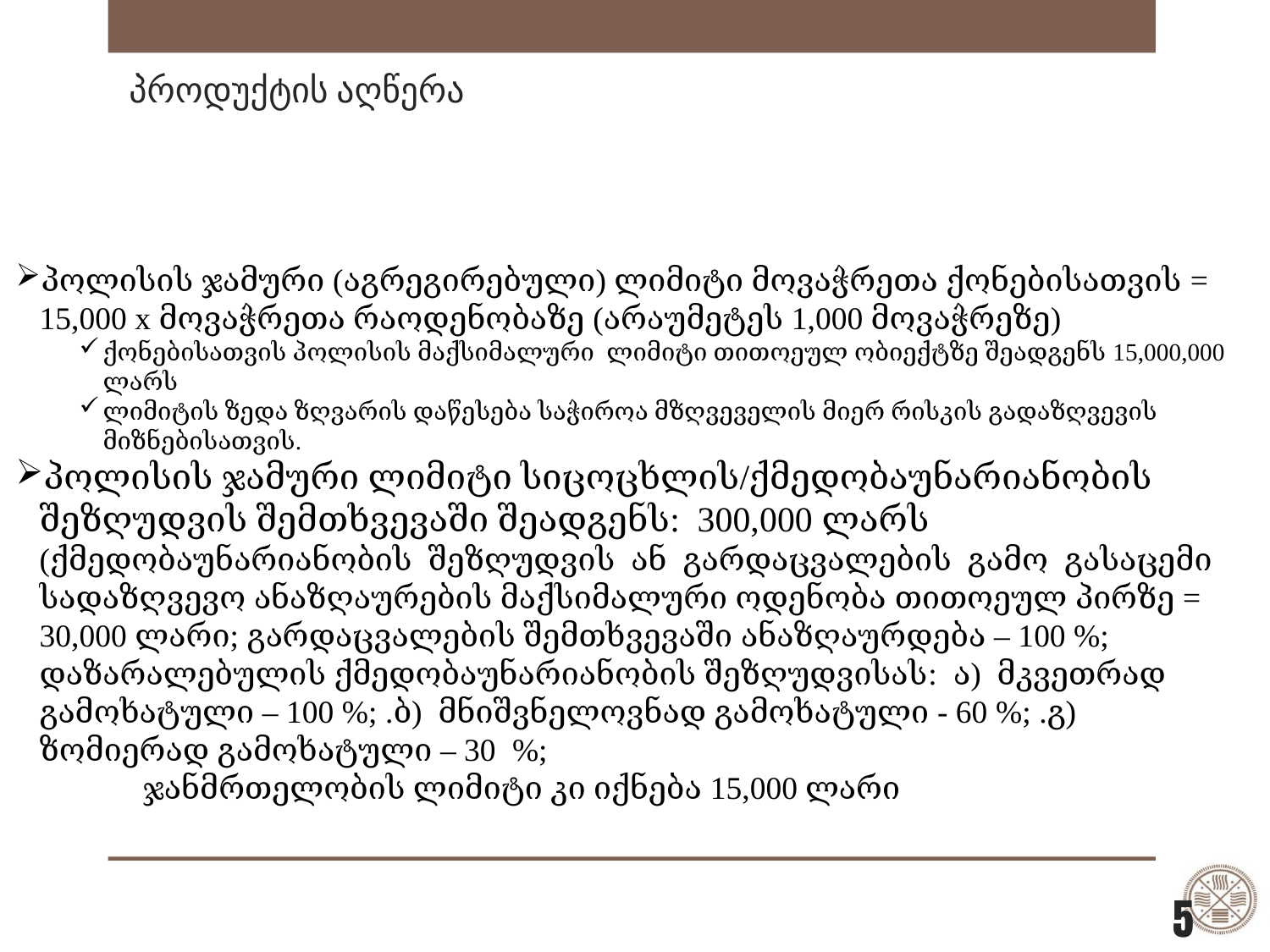

# პროდუქტის აღწერა
პოლისის ჯამური (აგრეგირებული) ლიმიტი მოვაჭრეთა ქონებისათვის = 15,000 x მოვაჭრეთა რაოდენობაზე (არაუმეტეს 1,000 მოვაჭრეზე)
ქონებისათვის პოლისის მაქსიმალური  ლიმიტი თითოეულ ობიექტზე შეადგენს 15,000,000 ლარს
ლიმიტის ზედა ზღვარის დაწესება საჭიროა მზღვეველის მიერ რისკის გადაზღვევის მიზნებისათვის.
პოლისის ჯამური ლიმიტი სიცოცხლის/ქმედობაუნარიანობის შეზღუდვის შემთხვევაში შეადგენს:  300,000 ლარს (ქმედობაუნარიანობის  შეზღუდვის  ან  გარდაცვალების  გამო  გასაცემი  სადაზღვევო ანაზღაურების მაქსიმალური ოდენობა თითოეულ პირზე = 30,000 ლარი; გარდაცვალების შემთხვევაში ანაზღაურდება – 100 %;     დაზარალებულის ქმედობაუნარიანობის შეზღუდვისას:  ა)  მკვეთრად გამოხატული – 100 %; .ბ)  მნიშვნელოვნად გამოხატული - 60 %; .გ)  ზომიერად გამოხატული – 30  %;
	ჯანმრთელობის ლიმიტი კი იქნება 15,000 ლარი

5